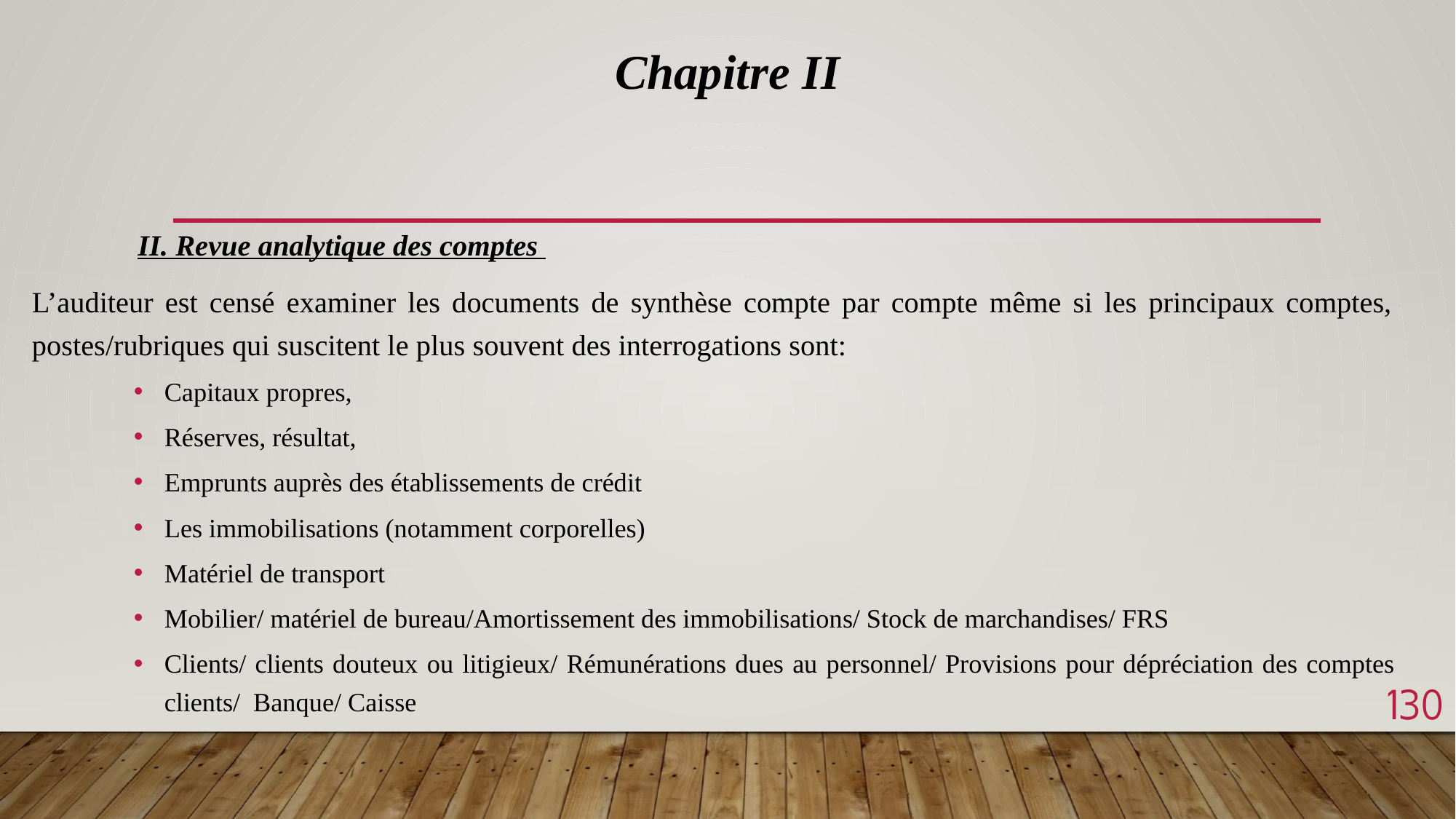

Chapitre II
	II. Revue analytique des comptes
L’auditeur est censé examiner les documents de synthèse compte par compte même si les principaux comptes, postes/rubriques qui suscitent le plus souvent des interrogations sont:
Capitaux propres,
Réserves, résultat,
Emprunts auprès des établissements de crédit
Les immobilisations (notamment corporelles)
Matériel de transport
Mobilier/ matériel de bureau/Amortissement des immobilisations/ Stock de marchandises/ FRS
Clients/ clients douteux ou litigieux/ Rémunérations dues au personnel/ Provisions pour dépréciation des comptes clients/  Banque/ Caisse

130